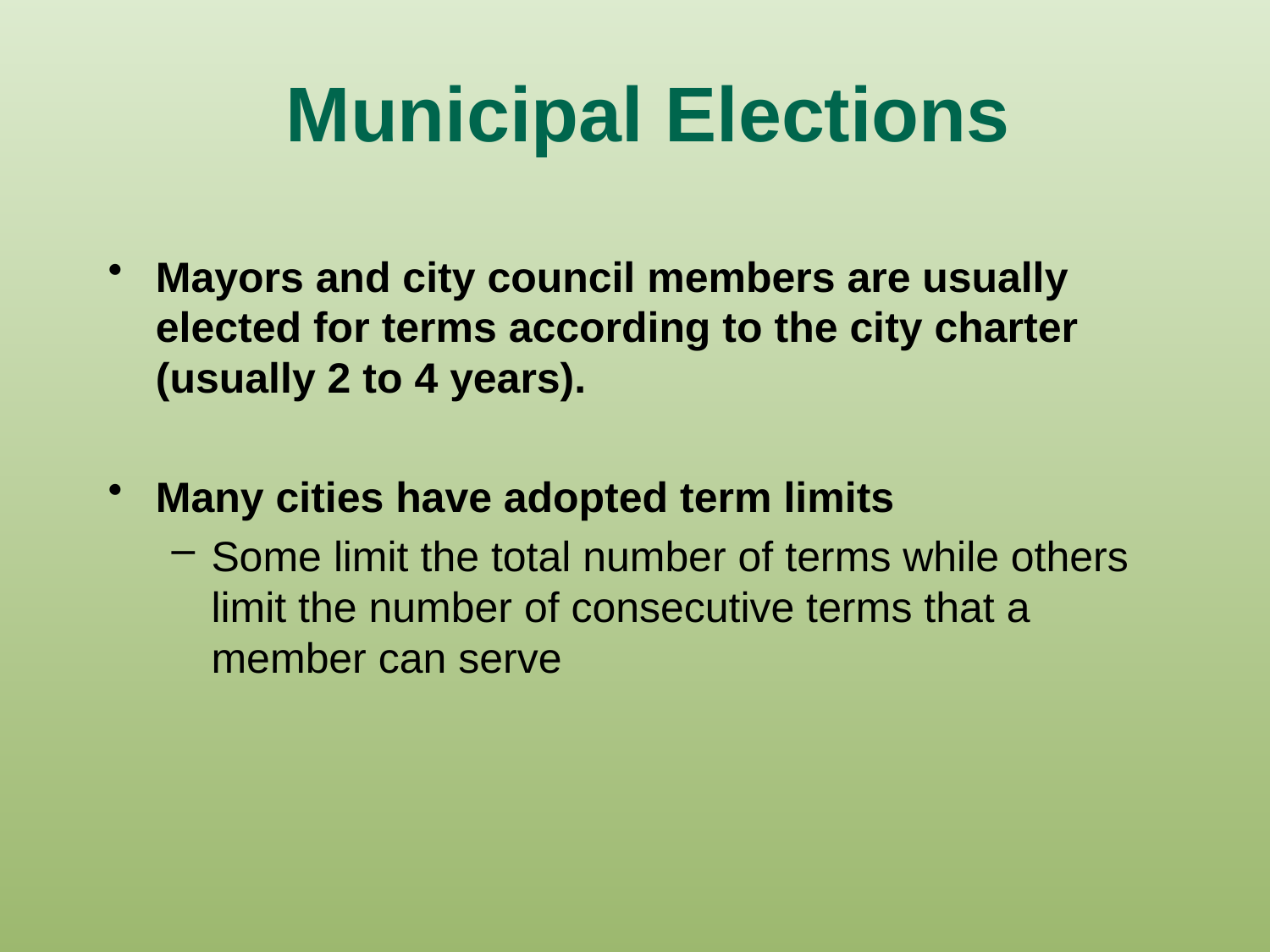

# Municipal Elections
Mayors and city council members are usually elected for terms according to the city charter (usually 2 to 4 years).

Many cities have adopted term limits
Some limit the total number of terms while others limit the number of consecutive terms that a member can serve